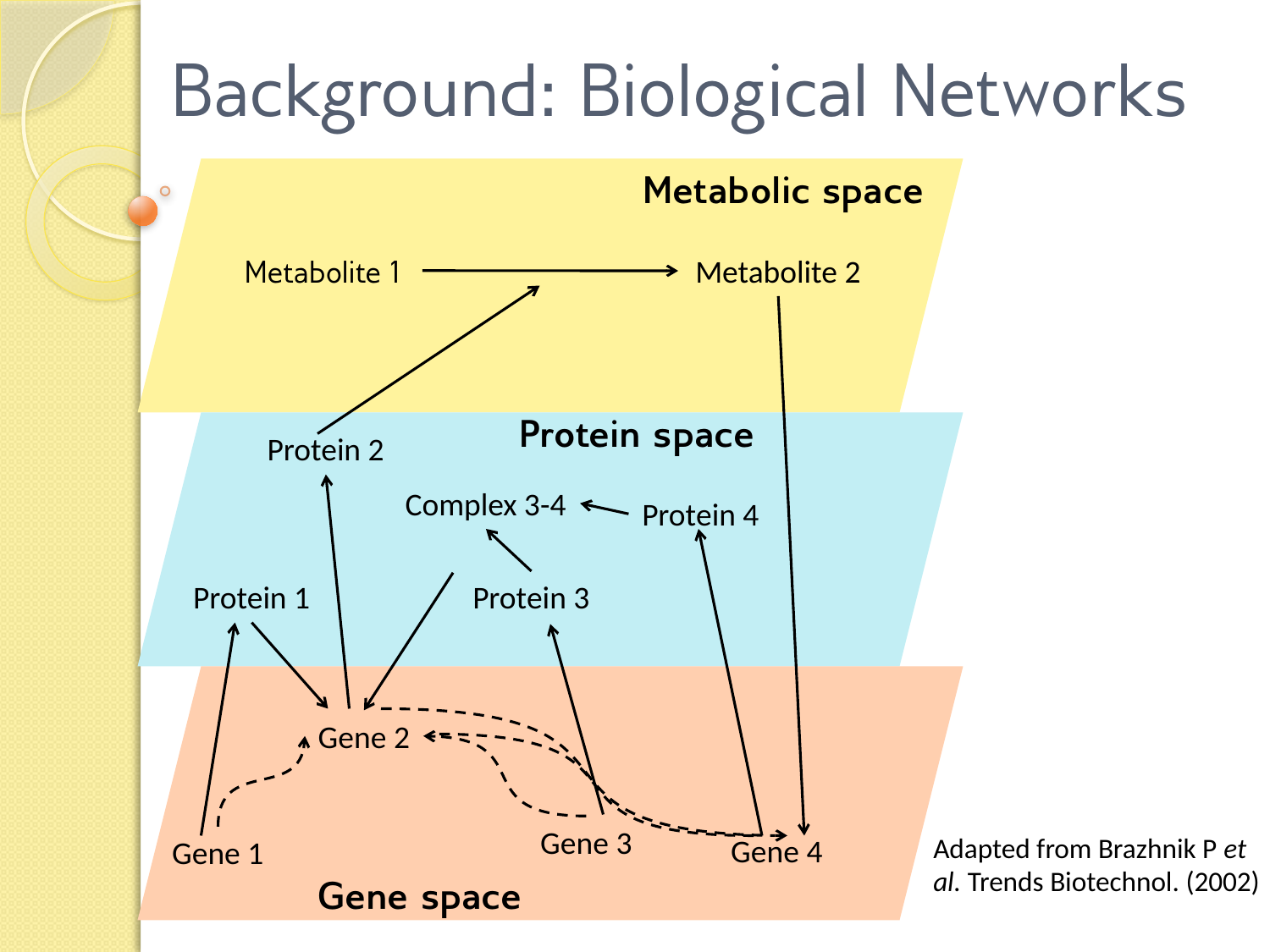

Background: Biological Networks

Metabolic space
Metabolite 1
Metabolite 2
Protein space

Protein 2
Complex 3-4
Protein 4
Protein 1
Protein 3

Gene 2
Gene 3
Gene 4
Gene 1
Gene space
Adapted from Brazhnik P et al. Trends Biotechnol. (2002)